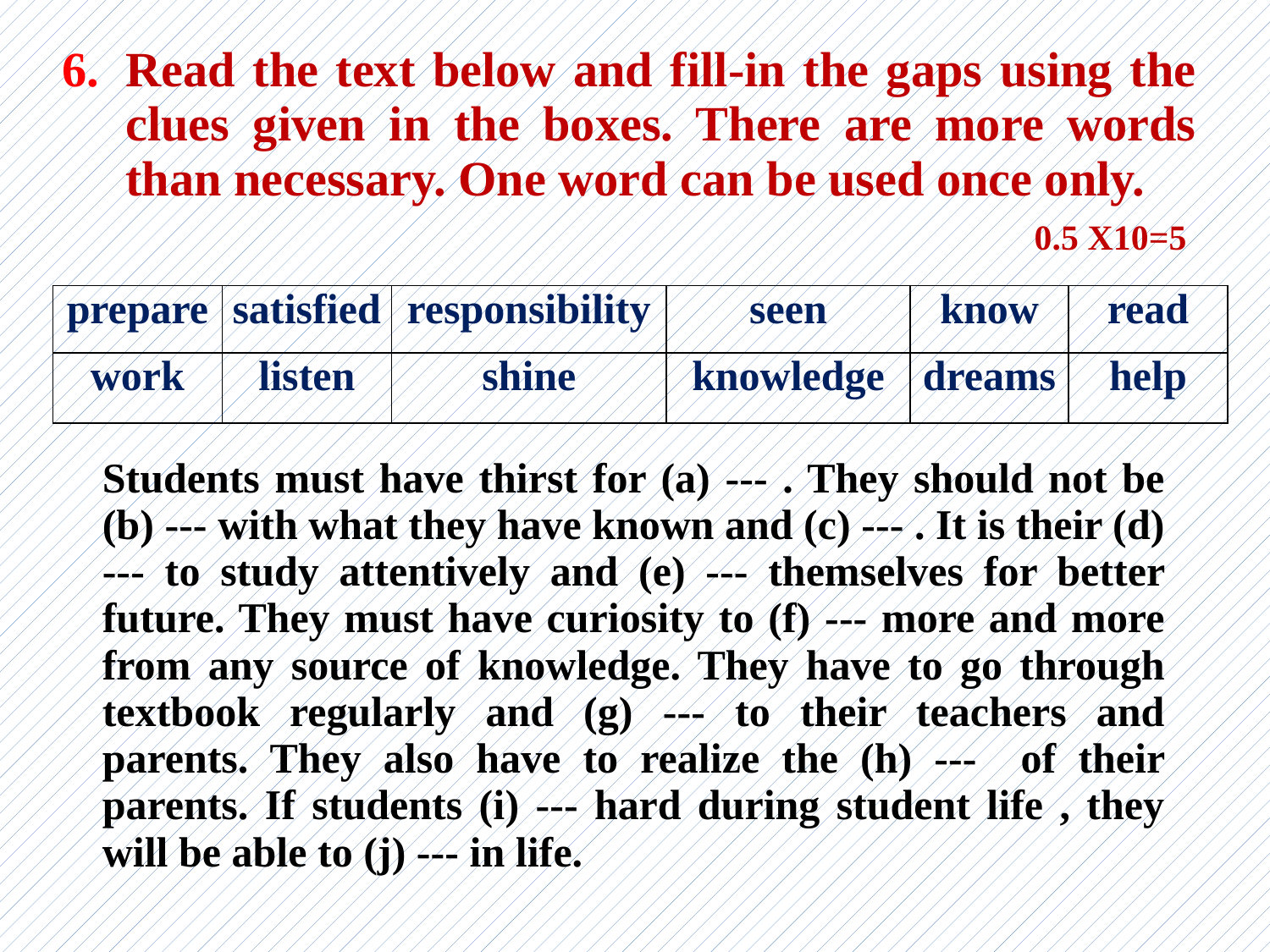

| 6. | Read the text below and fill-in the gaps using the clues given in the boxes. There are more words than necessary. One word can be used once only. 0.5 X10=5 |
| --- | --- |
| prepare | satisfied | responsibility | seen | know | read |
| --- | --- | --- | --- | --- | --- |
| work | listen | shine | knowledge | dreams | help |
|  | Students must have thirst for (a) --- . They should not be (b) --- with what they have known and (c) --- . It is their (d) --- to study attentively and (e) --- themselves for better future. They must have curiosity to (f) --- more and more from any source of knowledge. They have to go through textbook regularly and (g) --- to their teachers and parents. They also have to realize the (h) --- of their parents. If students (i) --- hard during student life , they will be able to (j) --- in life. |
| --- | --- |